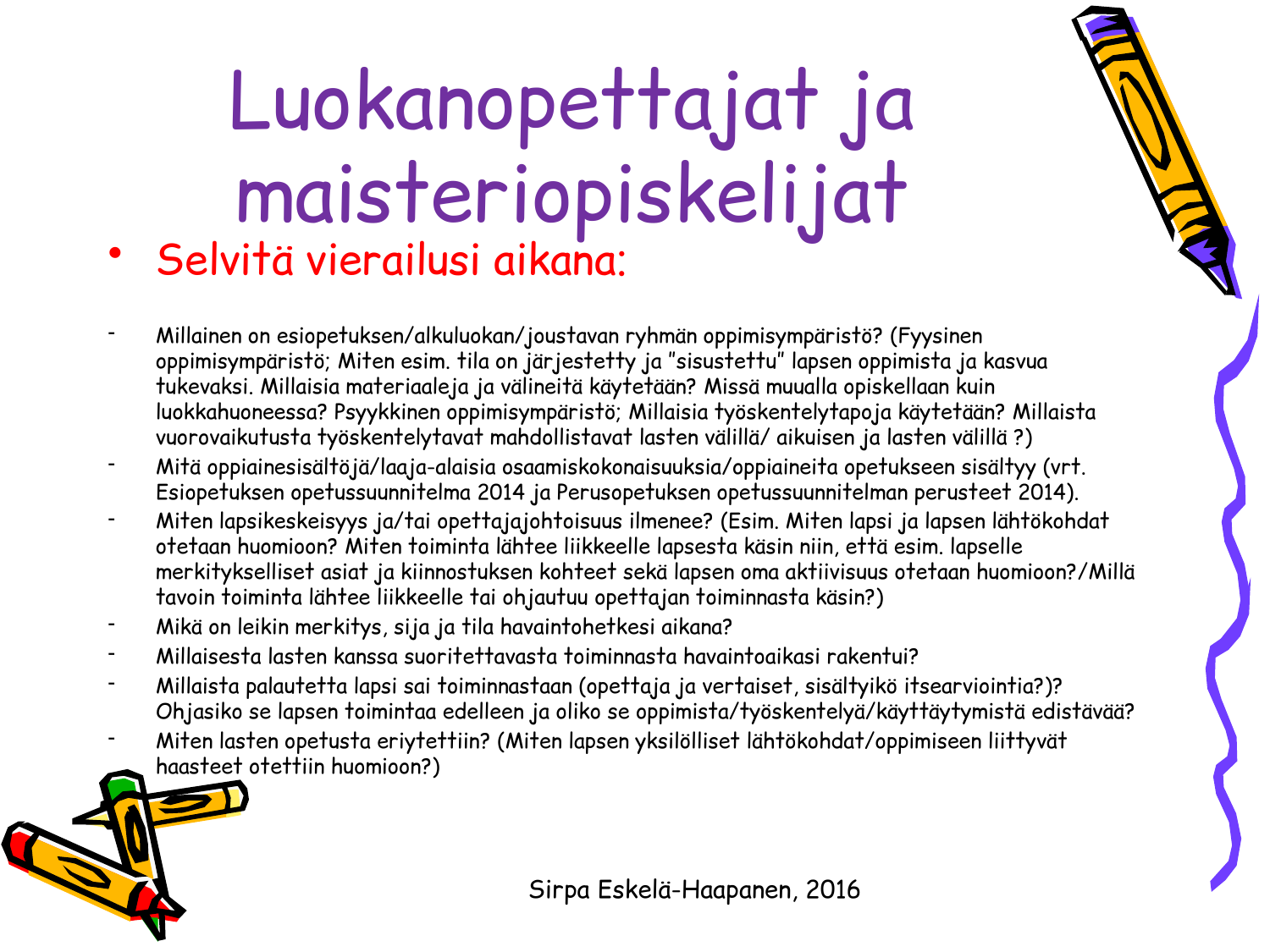

# Luokanopettajat ja maisteriopiskelijat
Selvitä vierailusi aikana:

Millainen on esiopetuksen/alkuluokan/joustavan ryhmän oppimisympäristö? (Fyysinen oppimisympäristö; Miten esim. tila on järjestetty ja ”sisustettu” lapsen oppimista ja kasvua tukevaksi. Millaisia materiaaleja ja välineitä käytetään? Missä muualla opiskellaan kuin luokkahuoneessa? Psyykkinen oppimisympäristö; Millaisia työskentelytapoja käytetään? Millaista vuorovaikutusta työskentelytavat mahdollistavat lasten välillä/ aikuisen ja lasten välillä ?)
Mitä oppiainesisältöjä/laaja-alaisia osaamiskokonaisuuksia/oppiaineita opetukseen sisältyy (vrt. Esiopetuksen opetussuunnitelma 2014 ja Perusopetuksen opetussuunnitelman perusteet 2014).
Miten lapsikeskeisyys ja/tai opettajajohtoisuus ilmenee? (Esim. Miten lapsi ja lapsen lähtökohdat otetaan huomioon? Miten toiminta lähtee liikkeelle lapsesta käsin niin, että esim. lapselle merkitykselliset asiat ja kiinnostuksen kohteet sekä lapsen oma aktiivisuus otetaan huomioon?/Millä tavoin toiminta lähtee liikkeelle tai ohjautuu opettajan toiminnasta käsin?)
Mikä on leikin merkitys, sija ja tila havaintohetkesi aikana?
Millaisesta lasten kanssa suoritettavasta toiminnasta havaintoaikasi rakentui?
Millaista palautetta lapsi sai toiminnastaan (opettaja ja vertaiset, sisältyikö itsearviointia?)? Ohjasiko se lapsen toimintaa edelleen ja oliko se oppimista/työskentelyä/käyttäytymistä edistävää?
Miten lasten opetusta eriytettiin? (Miten lapsen yksilölliset lähtökohdat/oppimiseen liittyvät haasteet otettiin huomioon?)
Sirpa Eskelä-Haapanen, 2016